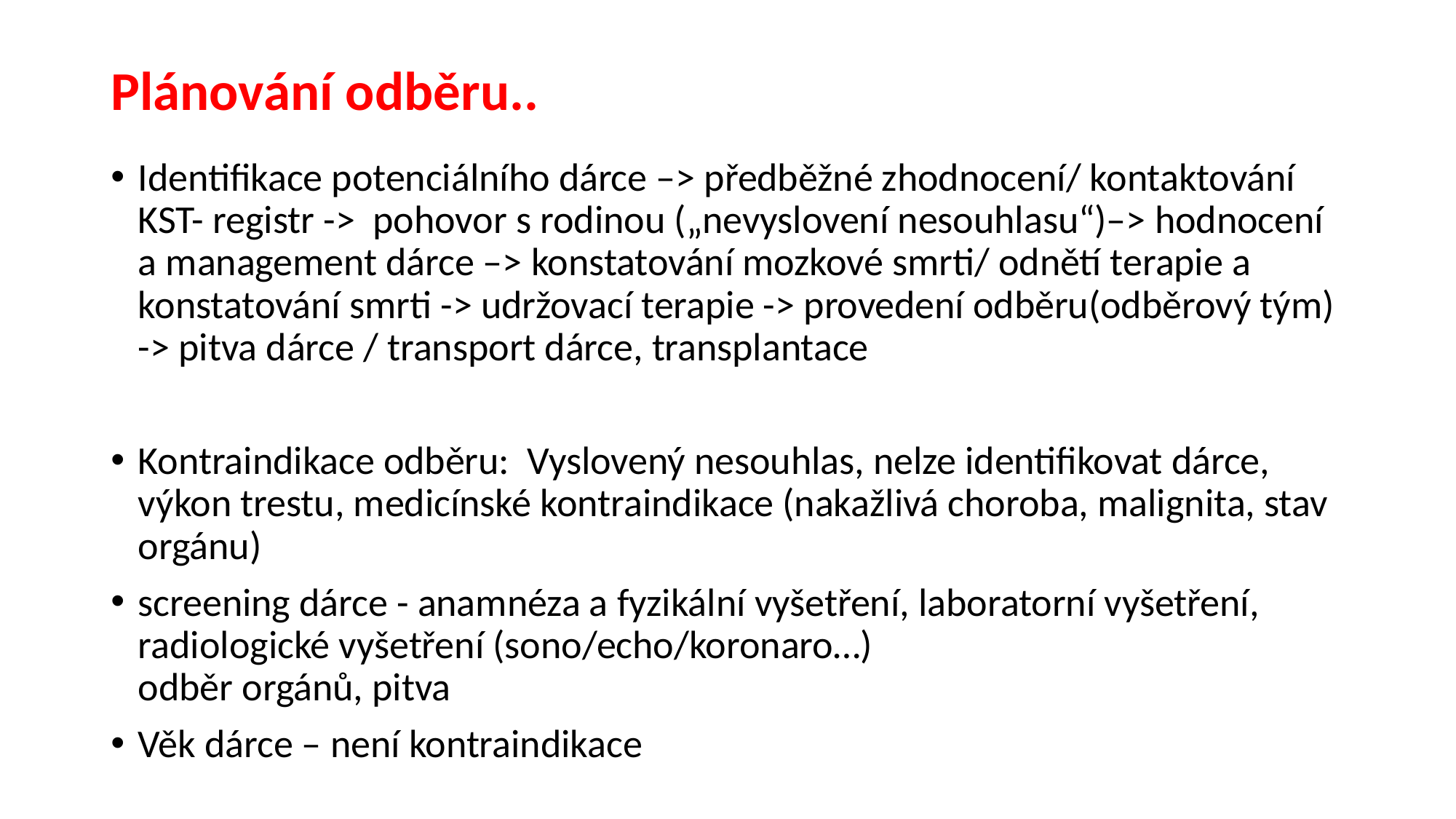

# Plánování odběru..
Identifikace potenciálního dárce –> předběžné zhodnocení/ kontaktování KST- registr ->  pohovor s rodinou („nevyslovení nesouhlasu“)–> hodnocení a management dárce –> konstatování mozkové smrti/ odnětí terapie a  konstatování smrti -> udržovací terapie -> provedení odběru(odběrový tým) -> pitva dárce / transport dárce, transplantace

Kontraindikace odběru:  Vyslovený nesouhlas, nelze identifikovat dárce,  výkon trestu, medicínské kontraindikace (nakažlivá choroba, malignita, stav orgánu)
screening dárce - anamnéza a fyzikální vyšetření, laboratorní vyšetření, radiologické vyšetření (sono/echo/koronaro…)
odběr orgánů, pitva
Věk dárce – není kontraindikace